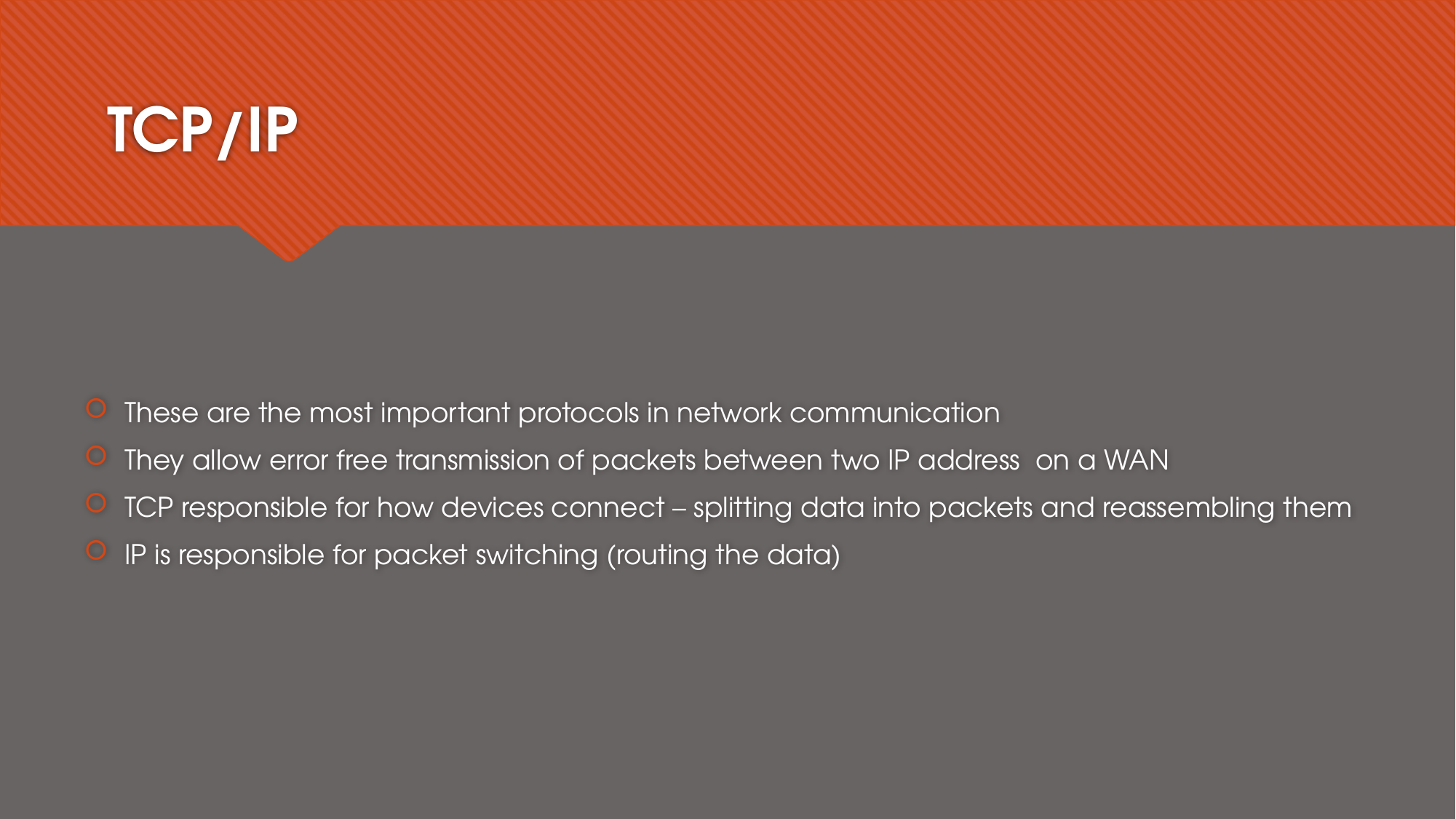

# TCP/IP
These are the most important protocols in network communication
They allow error free transmission of packets between two IP address  on a WAN
TCP responsible for how devices connect – splitting data into packets and reassembling them
IP is responsible for packet switching (routing the data)